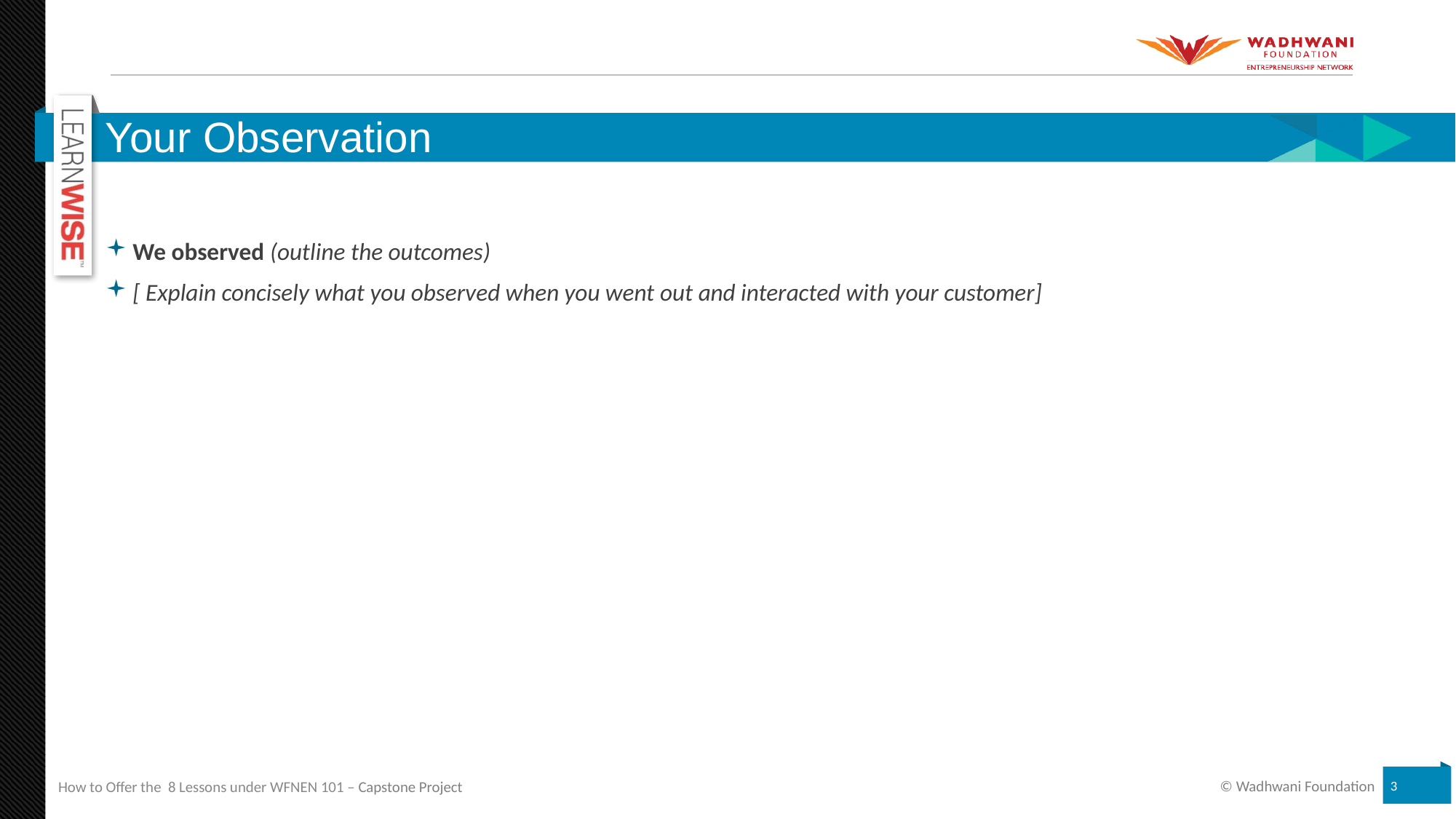

# Your Observation
We observed (outline the outcomes)
[ Explain concisely what you observed when you went out and interacted with your customer]